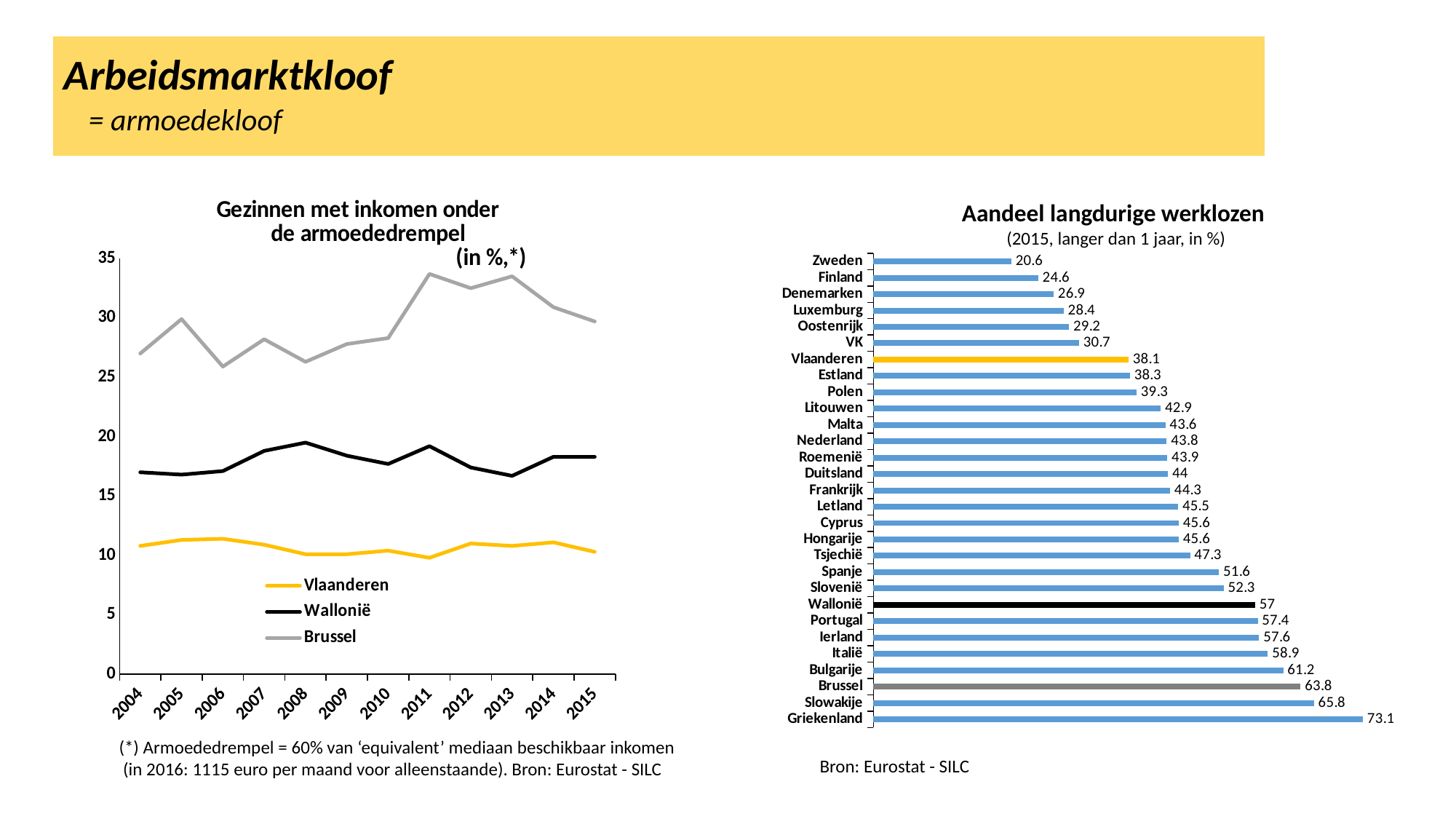

Arbeidsmarktkloof
   = armoedekloof

### Chart

| Category | Reeks 1 |
|---|---|
| Zweden | 20.6 |
| Finland | 24.6 |
| Denemarken | 26.9 |
| Luxemburg | 28.4 |
| Oostenrijk | 29.2 |
| VK | 30.7 |
| Vlaanderen | 38.1 |
| Estland | 38.3 |
| Polen | 39.3 |
| Litouwen | 42.9 |
| Malta | 43.6 |
| Nederland | 43.8 |
| Roemenië | 43.9 |
| Duitsland | 44.0 |
| Frankrijk | 44.3 |
| Letland | 45.5 |
| Cyprus | 45.6 |
| Hongarije | 45.6 |
| Tsjechië | 47.3 |
| Spanje | 51.6 |
| Slovenië | 52.3 |
| Wallonië | 57.0 |
| Portugal | 57.4 |
| Ierland | 57.6 |
| Italië | 58.9 |
| Bulgarije | 61.2 |
| Brussel | 63.8 |
| Slowakije | 65.8 |
| Griekenland | 73.1 |

### Chart: Gezinnen met inkomen onder                                      de armoededrempel                                                          (in %,*)

| Category |  | Wallonië |  |
|---|---|---|---|
| 2004 | 10.8 | 17.0 | 27.0 |
| 2005 | 11.3 | 16.8 | 29.9 |
| 2006 | 11.4 | 17.1 | 25.9 |
| 2007 | 10.9 | 18.8 | 28.2 |
| 2008 | 10.1 | 19.5 | 26.3 |
| 2009 | 10.1 | 18.4 | 27.8 |
| 2010 | 10.4 | 17.7 | 28.3 |
| 2011 | 9.8 | 19.2 | 33.7 |
| 2012 | 11.0 | 17.4 | 32.5 |
| 2013 | 10.8 | 16.7 | 33.5 |
| 2014 | 11.1 | 18.3 | 30.9 |
| 2015 | 10.3 | 18.3 | 29.7 |
Aandeel langdurige werklozen
(2015, langer dan 1 jaar, in %)
(*) Armoededrempel = 60% van ‘equivalent’ mediaan beschikbaar inkomen
 (in 2016: 1115 euro per maand voor alleenstaande). Bron: Eurostat - SILC
Bron: Eurostat - SILC